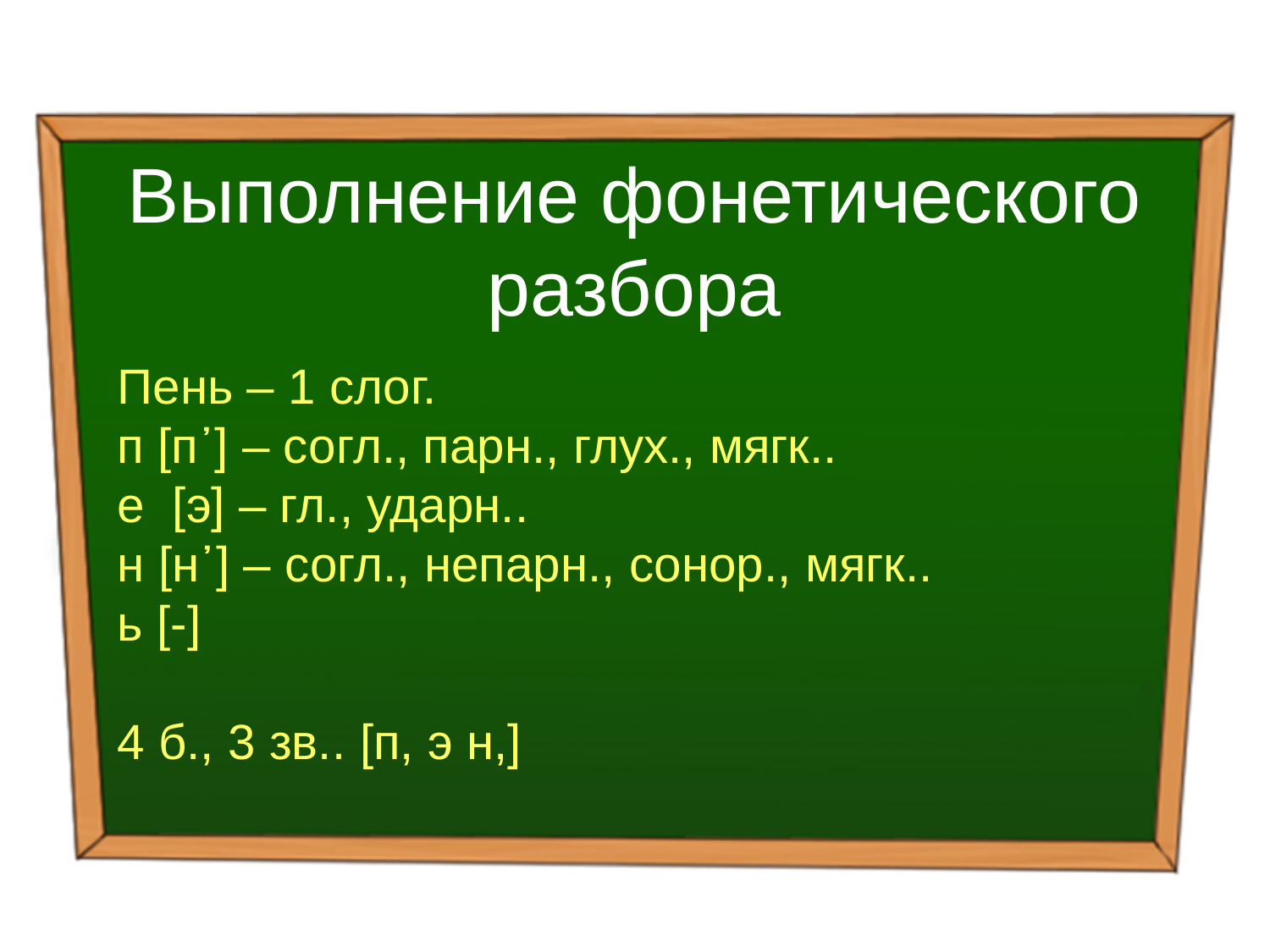

# Выполнение фонетического разбора
Пень – 1 слог.
п [п᾽] – согл., парн., глух., мягк..
е  [э] – гл., ударн..
н [н᾽] – согл., непарн., сонор., мягк..
ь [-]

4 б., 3 зв.. [п, э н,]